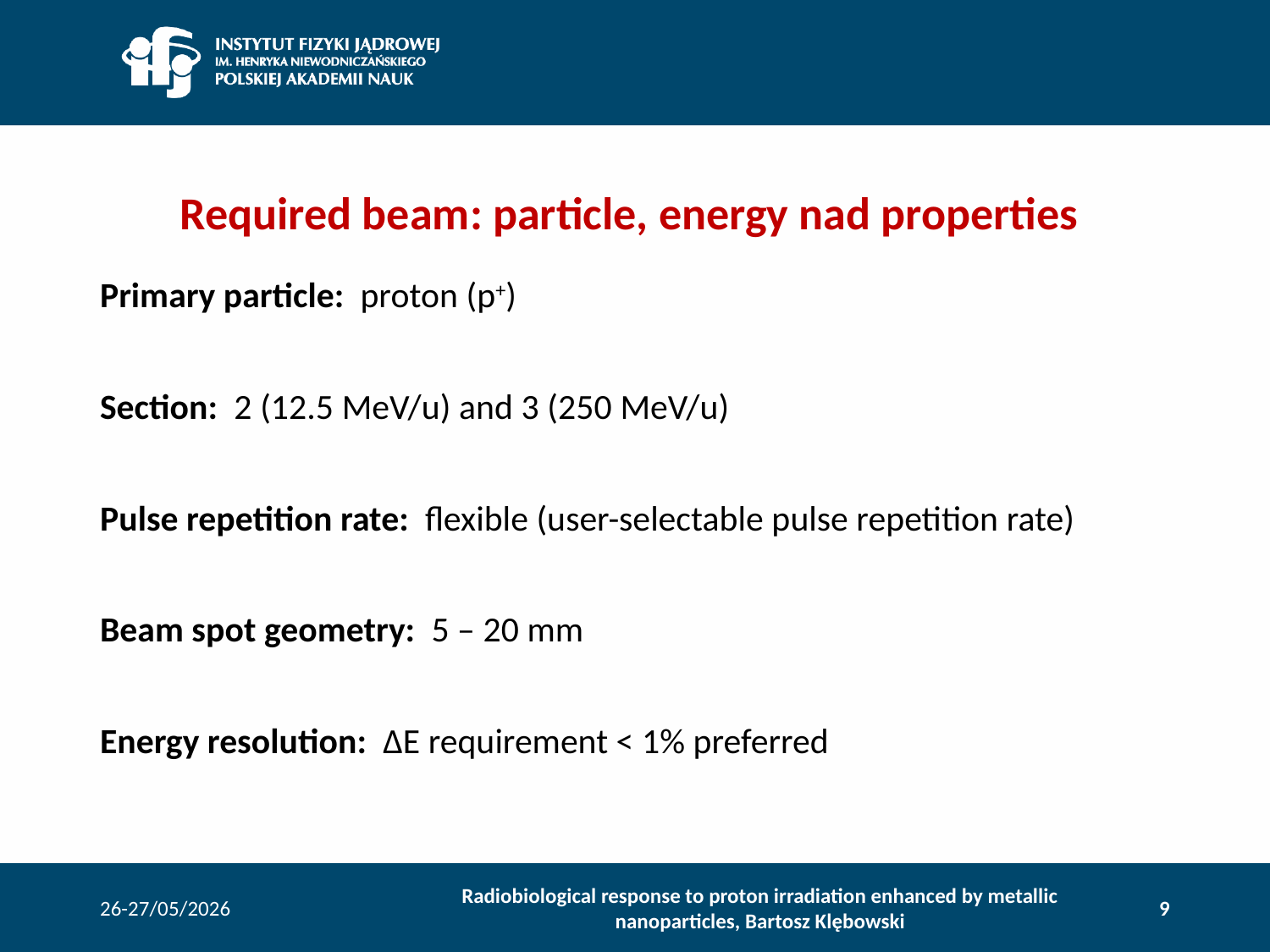

# Required beam: particle, energy nad properties
Primary particle:  proton (p+)

Section:  2 (12.5 MeV/u) and 3 (250 MeV/u)

Pulse repetition rate:  flexible (user-selectable pulse repetition rate)

Beam spot geometry:  5 – 20 mm

Energy resolution:  ΔE requirement < 1% preferred
26-27/05/2026
Radiobiological response to proton irradiation enhanced by metallic nanoparticles, Bartosz Klębowski
9